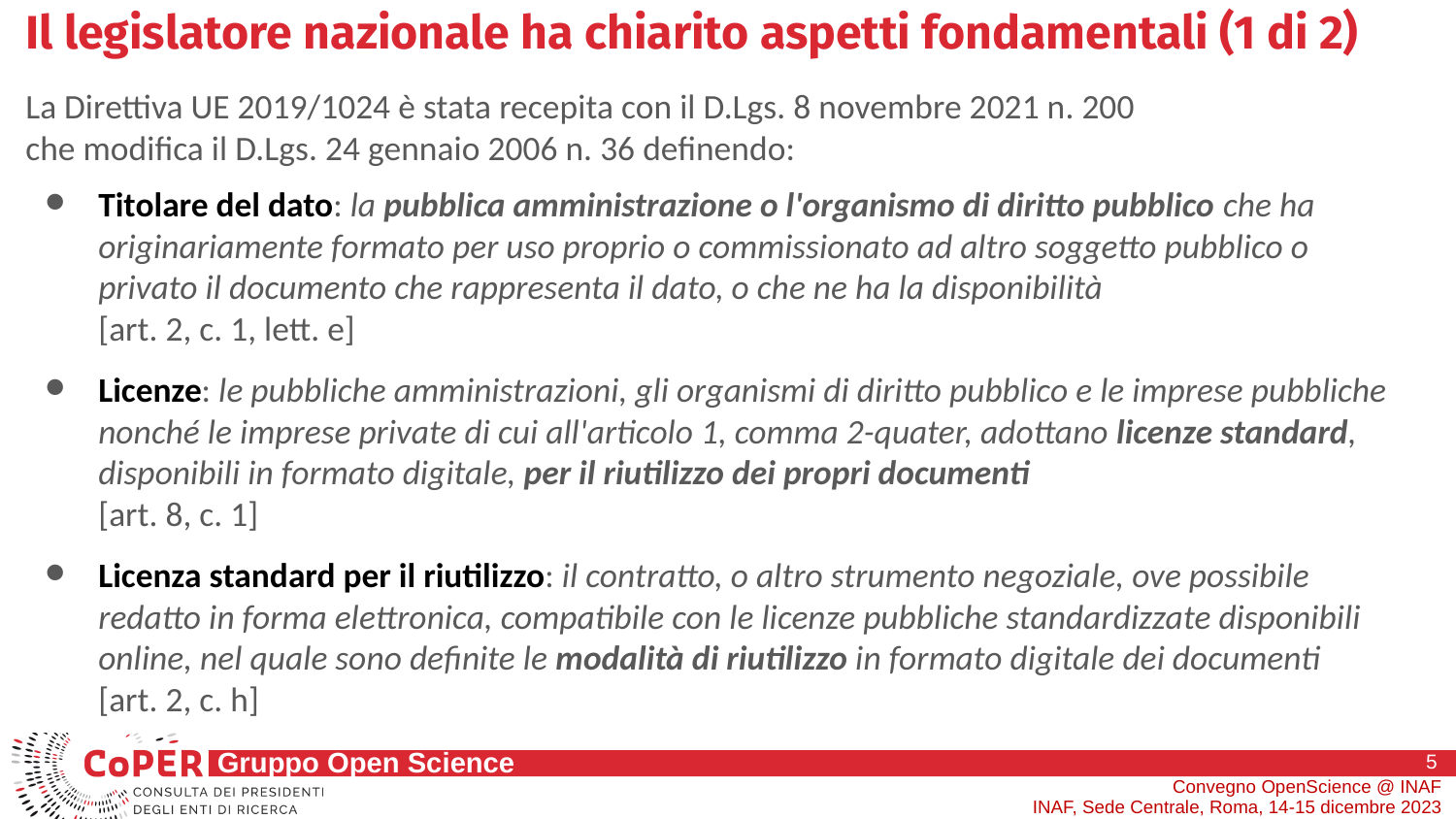

# Il legislatore nazionale ha chiarito aspetti fondamentali (1 di 2)
La Direttiva UE 2019/1024 è stata recepita con il D.Lgs. 8 novembre 2021 n. 200
che modifica il D.Lgs. 24 gennaio 2006 n. 36 definendo:
Titolare del dato: la pubblica amministrazione o l'organismo di diritto pubblico che ha originariamente formato per uso proprio o commissionato ad altro soggetto pubblico o privato il documento che rappresenta il dato, o che ne ha la disponibilità
[art. 2, c. 1, lett. e]
Licenze: le pubbliche amministrazioni, gli organismi di diritto pubblico e le imprese pubbliche nonché le imprese private di cui all'articolo 1, comma 2-quater, adottano licenze standard, disponibili in formato digitale, per il riutilizzo dei propri documenti
[art. 8, c. 1]
Licenza standard per il riutilizzo: il contratto, o altro strumento negoziale, ove possibile redatto in forma elettronica, compatibile con le licenze pubbliche standardizzate disponibili online, nel quale sono definite le modalità di riutilizzo in formato digitale dei documenti
[art. 2, c. h]
5